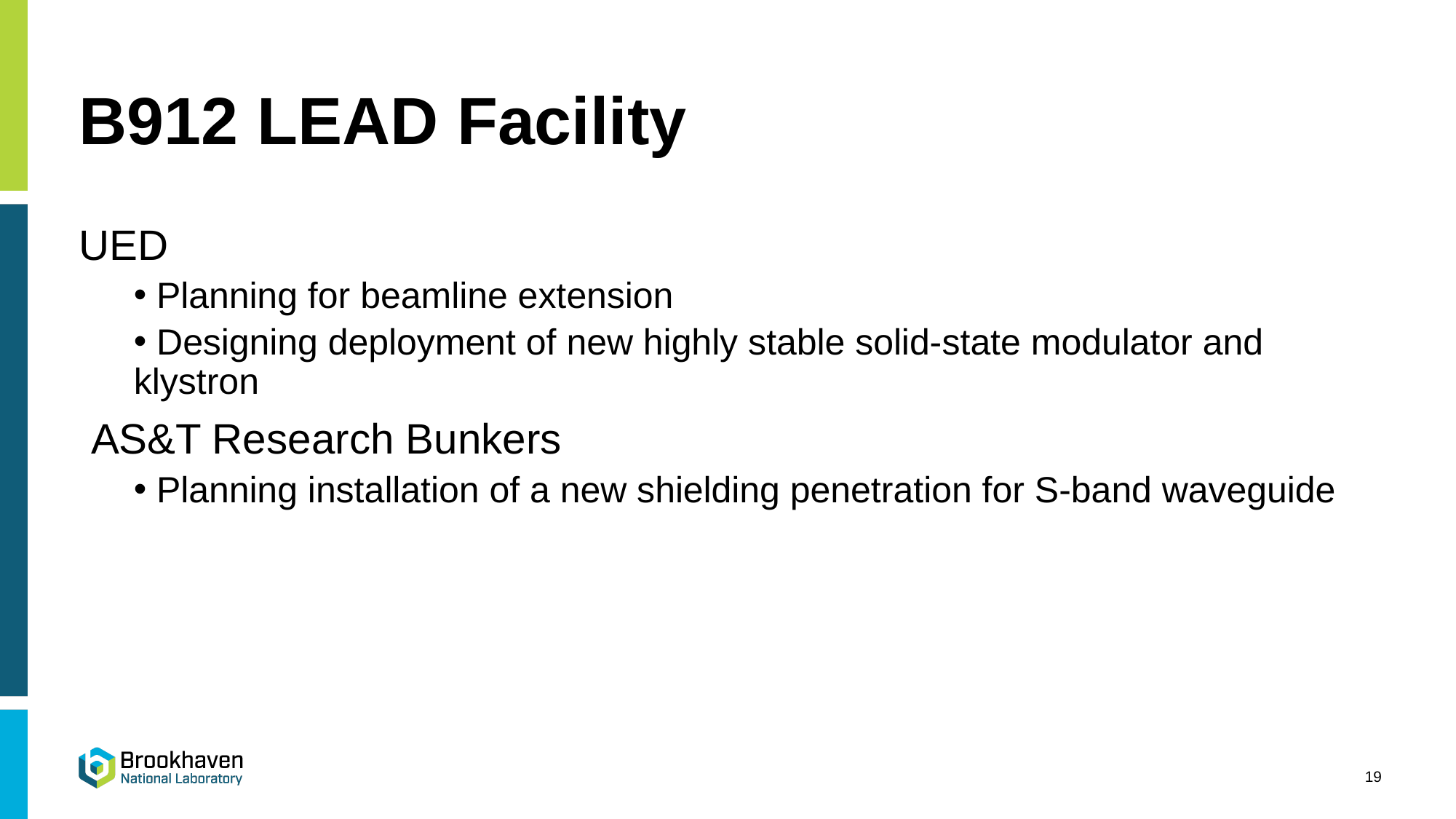

# B912 LEAD Facility
UED
 Planning for beamline extension
 Designing deployment of new highly stable solid-state modulator and klystron
 AS&T Research Bunkers
 Planning installation of a new shielding penetration for S-band waveguide
19